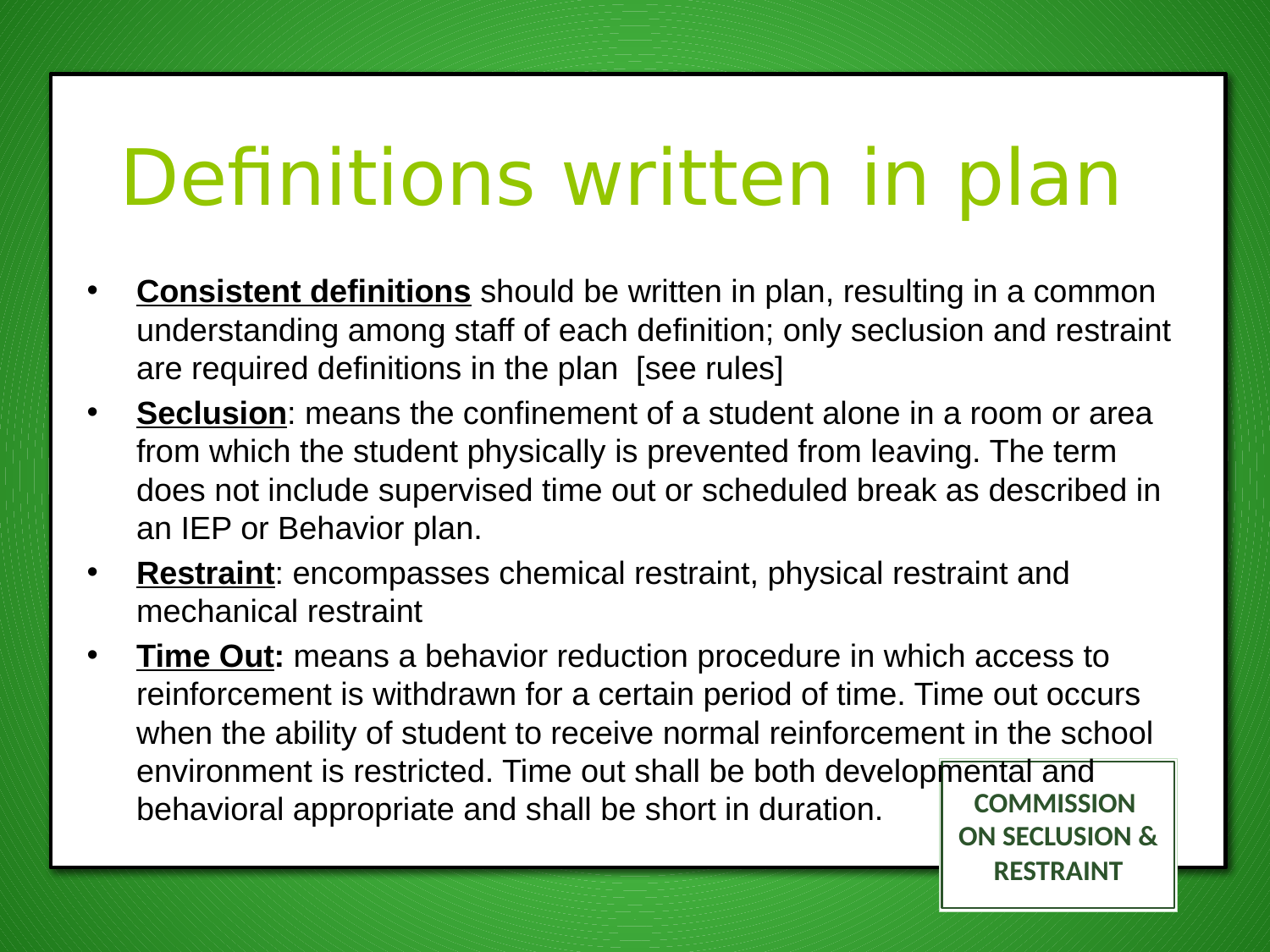

# Definitions written in plan
Consistent definitions should be written in plan, resulting in a common understanding among staff of each definition; only seclusion and restraint are required definitions in the plan  [see rules]
Seclusion: means the confinement of a student alone in a room or area from which the student physically is prevented from leaving. The term does not include supervised time out or scheduled break as described in an IEP or Behavior plan.
Restraint: encompasses chemical restraint, physical restraint and mechanical restraint
Time Out: means a behavior reduction procedure in which access to reinforcement is withdrawn for a certain period of time. Time out occurs when the ability of student to receive normal reinforcement in the school environment is restricted. Time out shall be both developmental and behavioral appropriate and shall be short in duration.